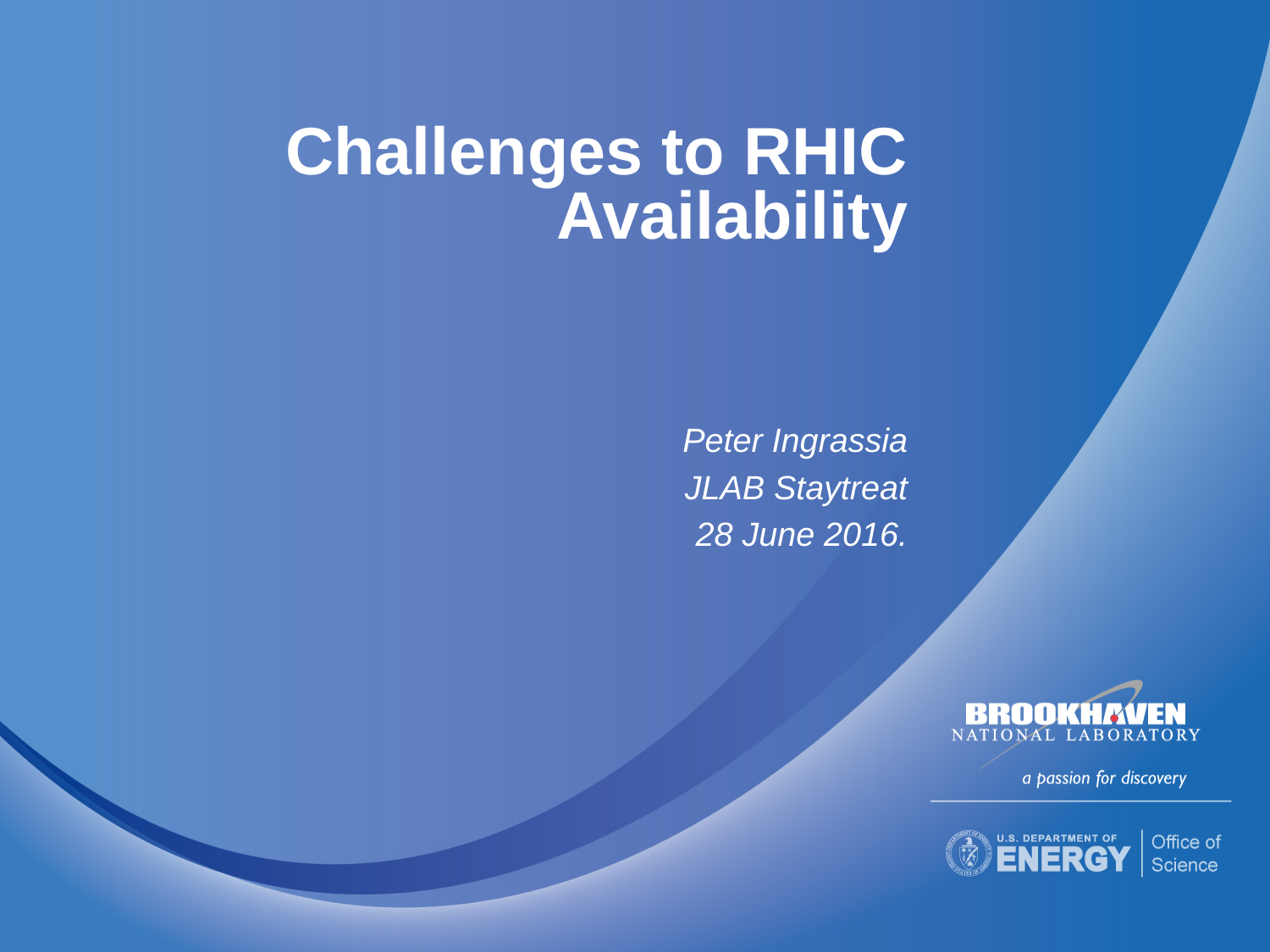

# Challenges to RHIC Availability
Peter Ingrassia
JLAB Staytreat
28 June 2016.